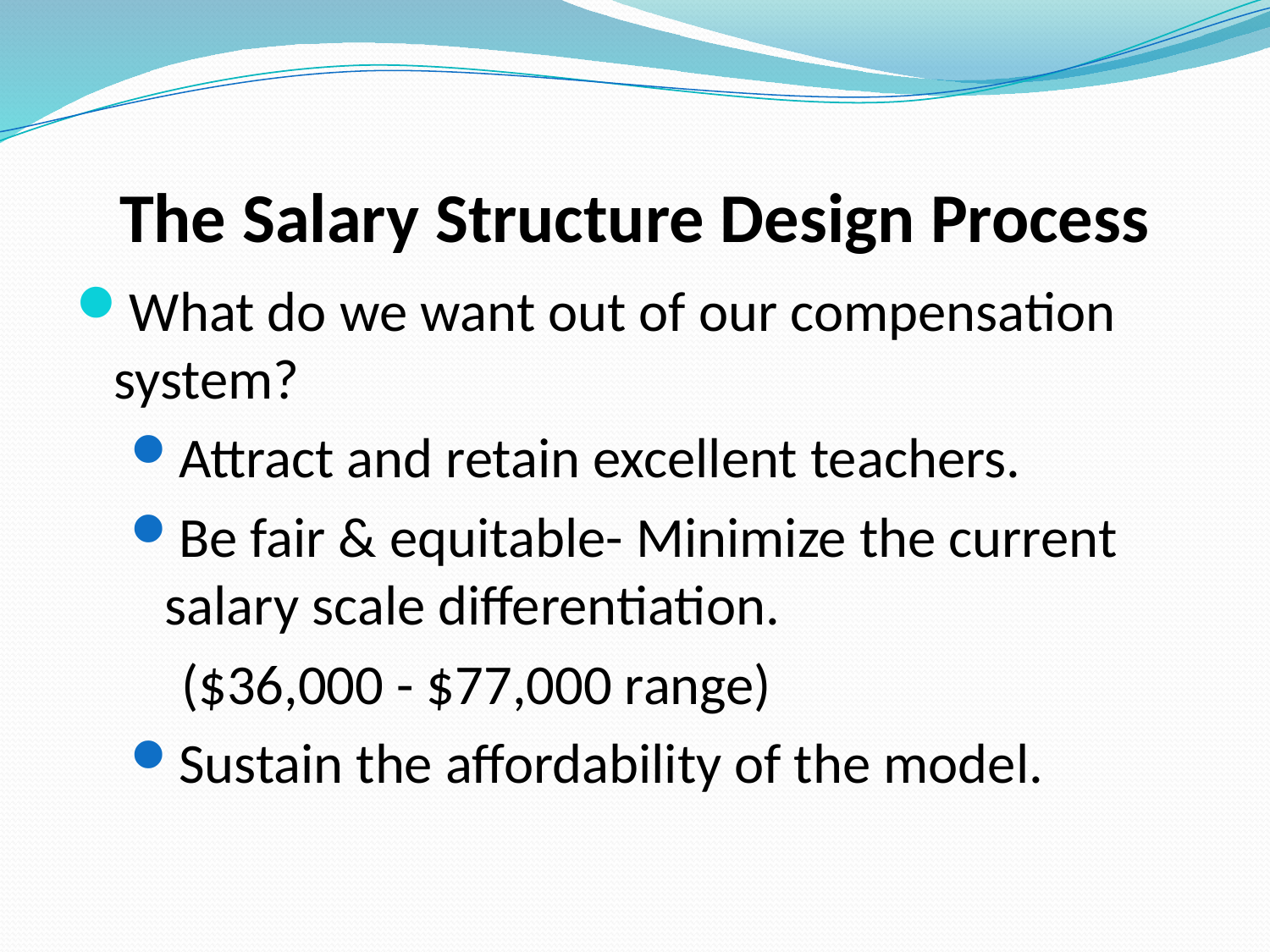

# The Salary Structure Design Process
What do we want out of our compensation system?
Attract and retain excellent teachers.
Be fair & equitable- Minimize the current salary scale differentiation.
    ($36,000 - $77,000 range)
Sustain the affordability of the model.